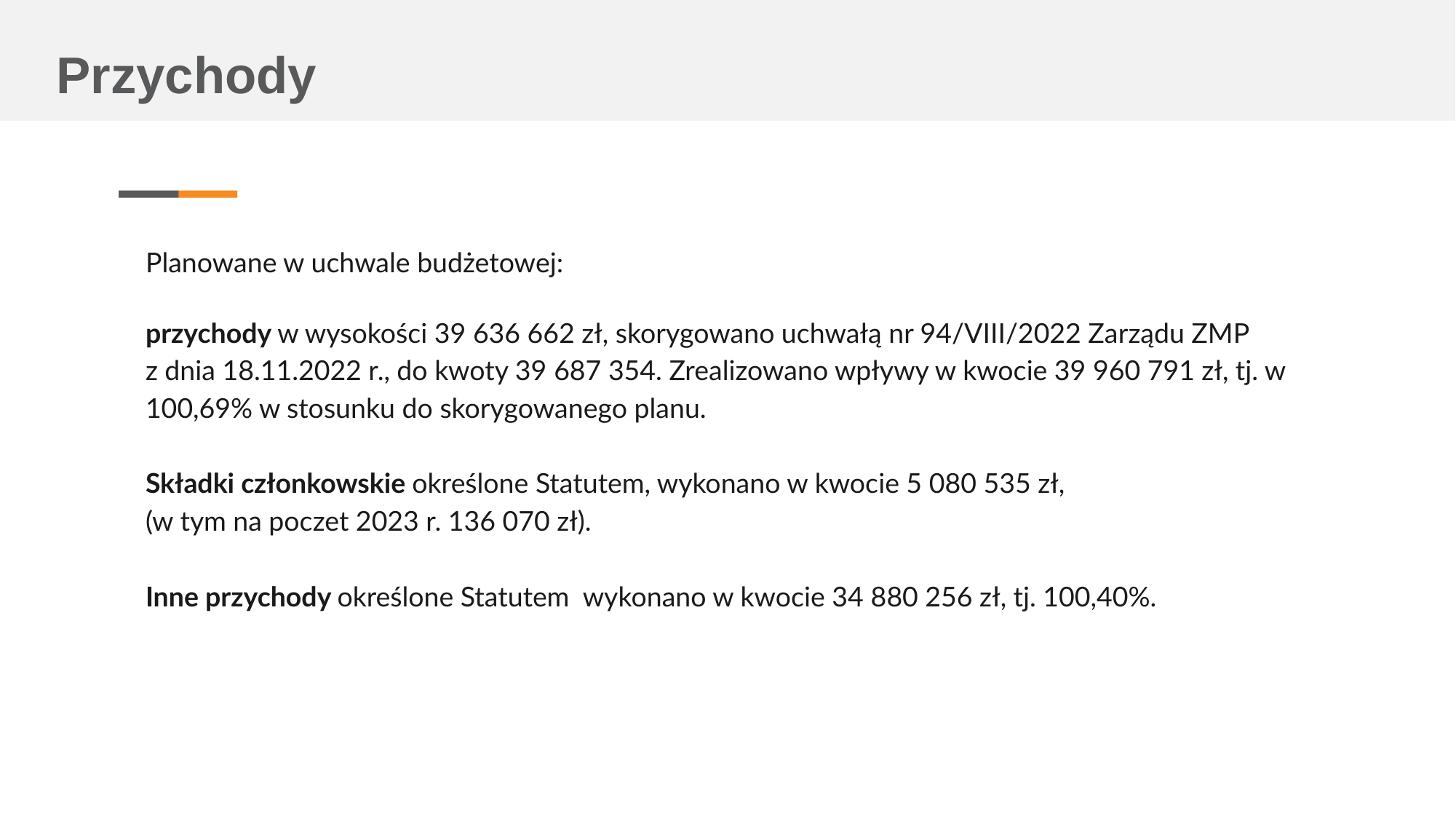

# Przychody
Planowane w uchwale budżetowej:
przychody w wysokości 39 636 662 zł, skorygowano uchwałą nr 94/VIII/2022 Zarządu ZMP
z dnia 18.11.2022 r., do kwoty 39 687 354. Zrealizowano wpływy w kwocie 39 960 791 zł, tj. w 100,69% w stosunku do skorygowanego planu.

Składki członkowskie określone Statutem, wykonano w kwocie 5 080 535 zł,
(w tym na poczet 2023 r. 136 070 zł).

Inne przychody określone Statutem  wykonano w kwocie 34 880 256 zł, tj. 100,40%.